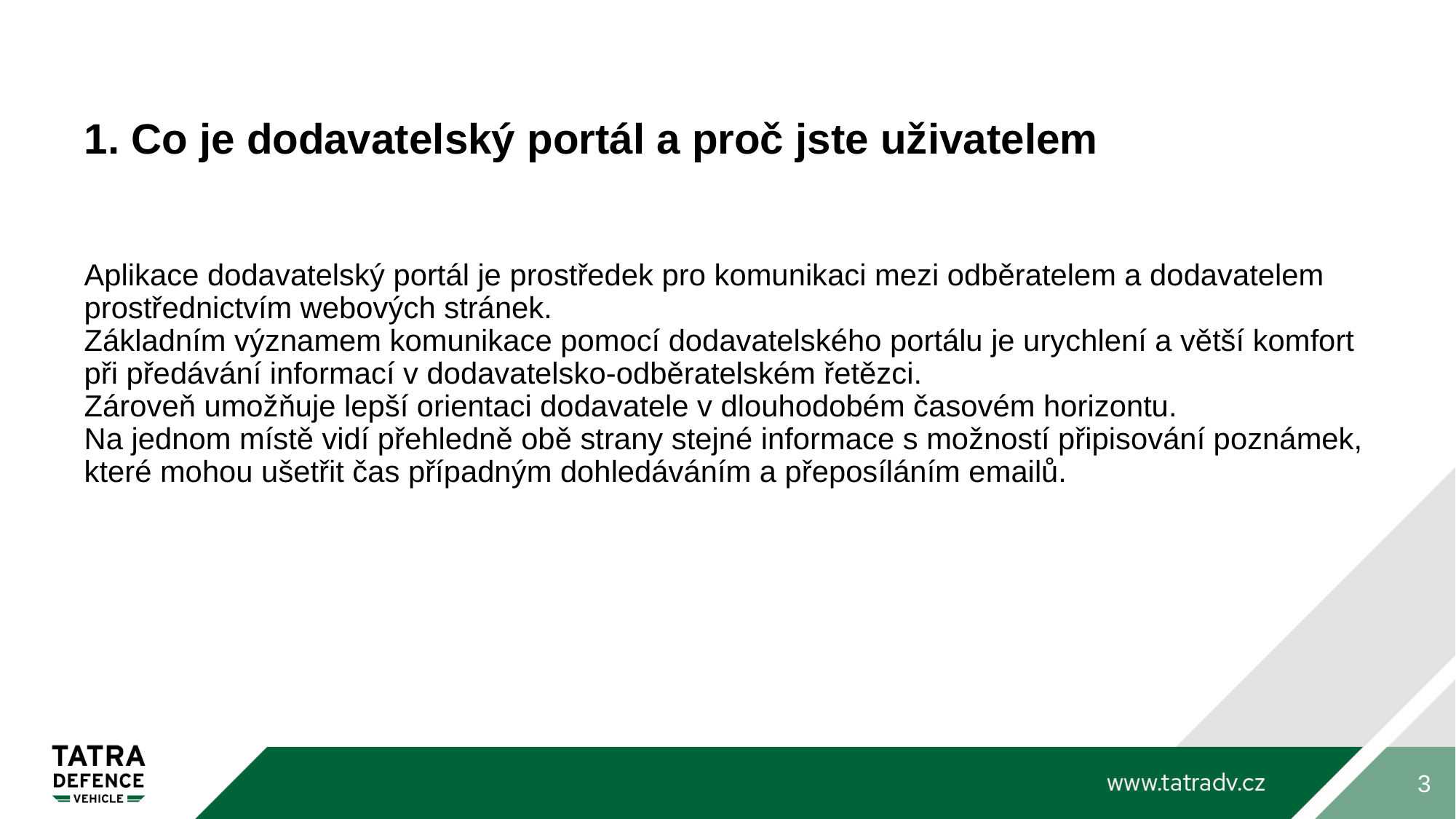

# 1. Co je dodavatelský portál a proč jste uživatelem
Aplikace dodavatelský portál je prostředek pro komunikaci mezi odběratelem a dodavatelem prostřednictvím webových stránek.
Základním významem komunikace pomocí dodavatelského portálu je urychlení a větší komfort při předávání informací v dodavatelsko-odběratelském řetězci.
Zároveň umožňuje lepší orientaci dodavatele v dlouhodobém časovém horizontu.
Na jednom místě vidí přehledně obě strany stejné informace s možností připisování poznámek, které mohou ušetřit čas případným dohledáváním a přeposíláním emailů.